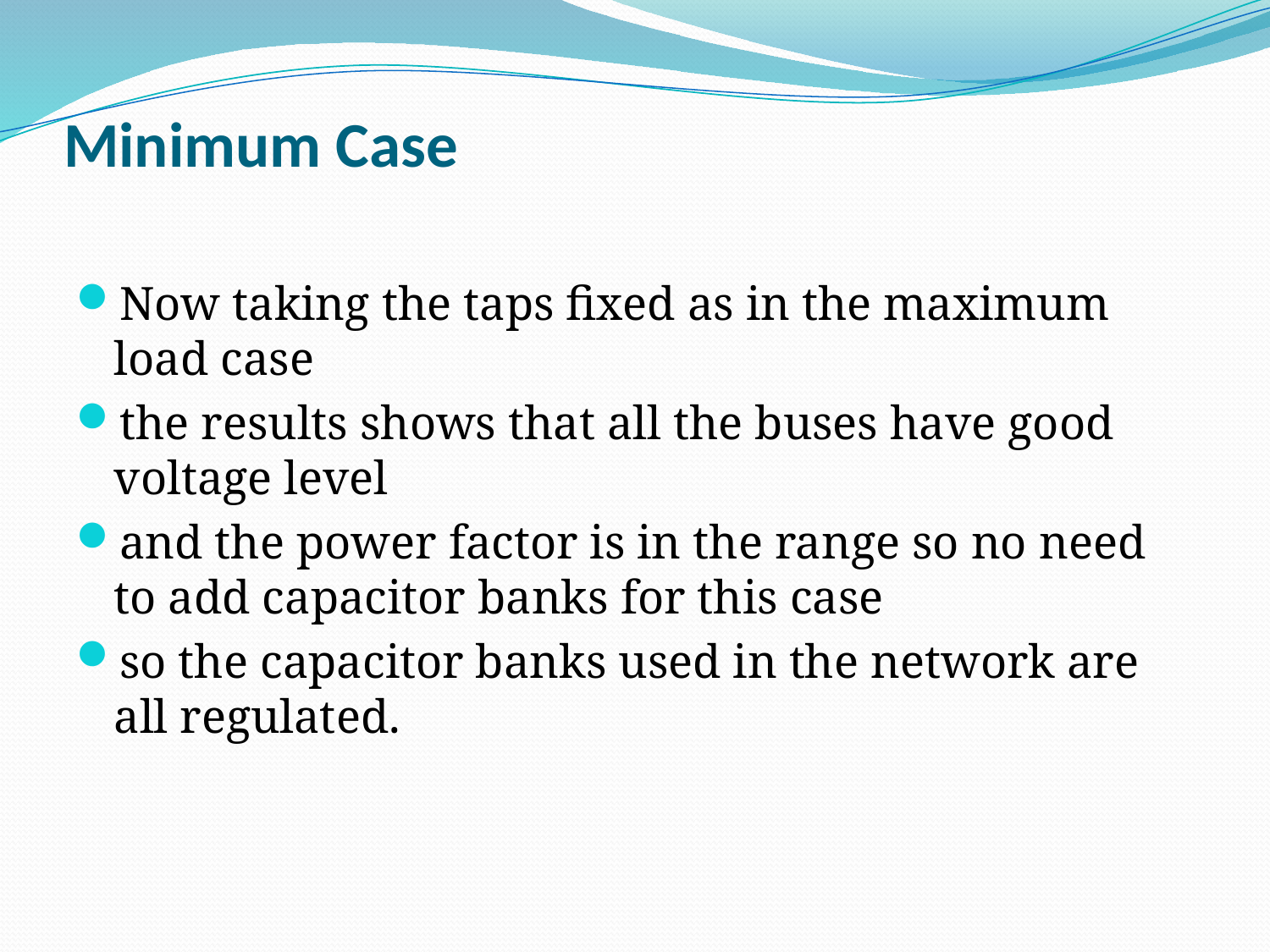

# Minimum Case
Now taking the taps fixed as in the maximum load case
the results shows that all the buses have good voltage level
and the power factor is in the range so no need to add capacitor banks for this case
so the capacitor banks used in the network are all regulated.